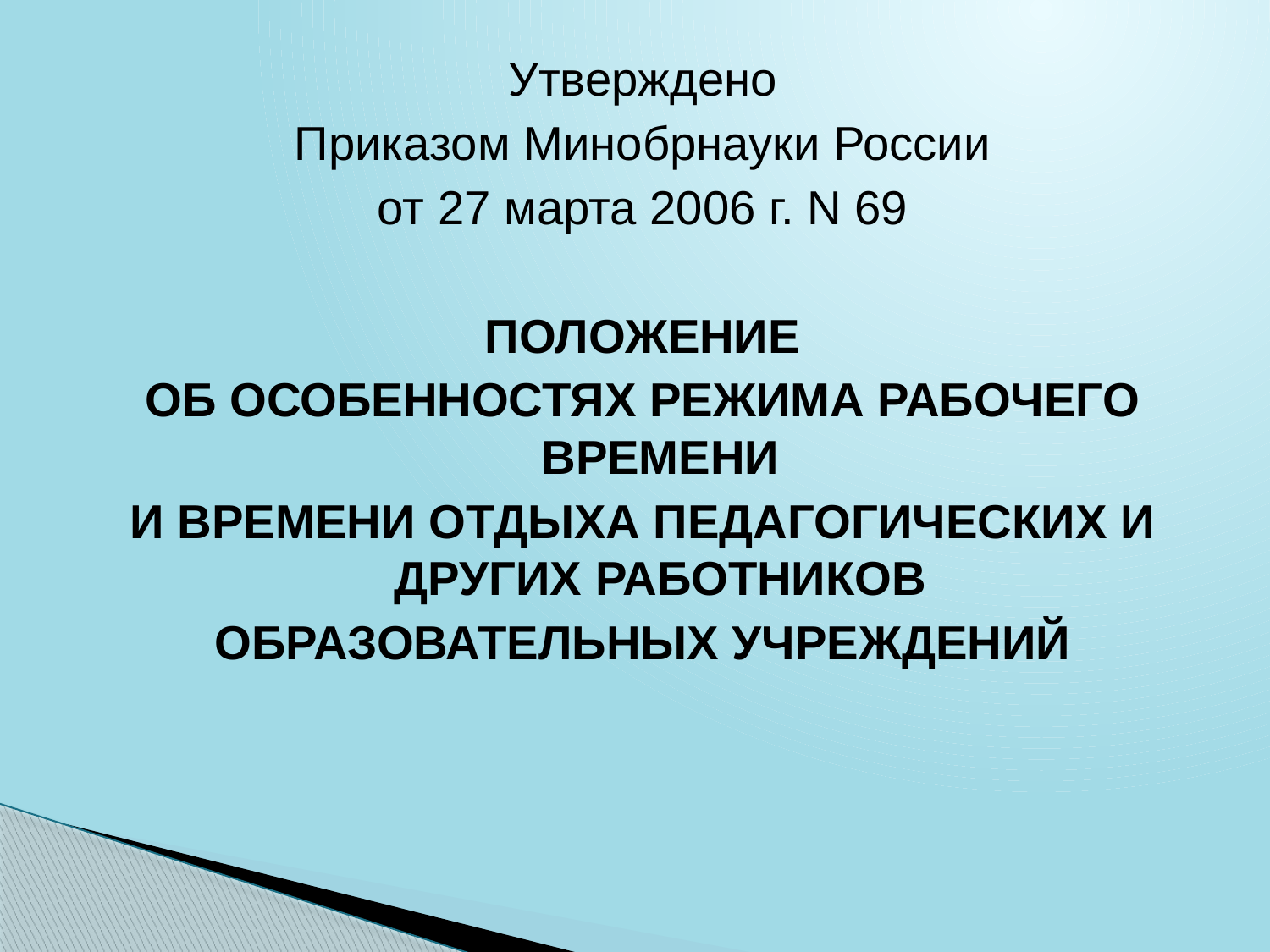

Утверждено
Приказом Минобрнауки России
от 27 марта 2006 г. N 69

ПОЛОЖЕНИЕ
ОБ ОСОБЕННОСТЯХ РЕЖИМА РАБОЧЕГО ВРЕМЕНИ
И ВРЕМЕНИ ОТДЫХА ПЕДАГОГИЧЕСКИХ И ДРУГИХ РАБОТНИКОВ
ОБРАЗОВАТЕЛЬНЫХ УЧРЕЖДЕНИЙ